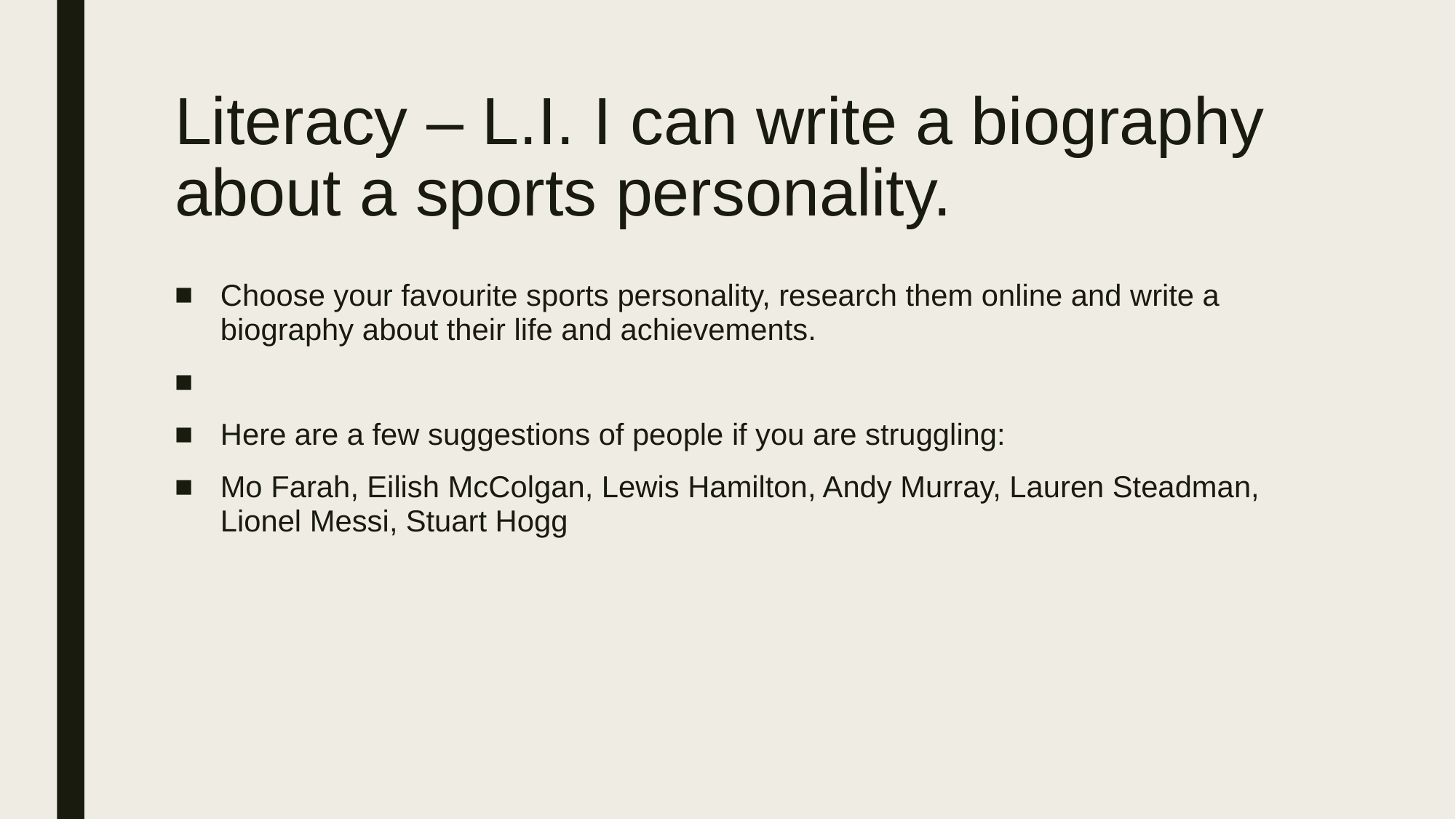

# Literacy – L.I. I can write a biography about a sports personality.
Choose your favourite sports personality, research them online and write a biography about their life and achievements.​
​
Here are a few suggestions of people if you are struggling:​
Mo Farah, Eilish McColgan, Lewis Hamilton, Andy Murray, Lauren Steadman, Lionel Messi, Stuart Hogg